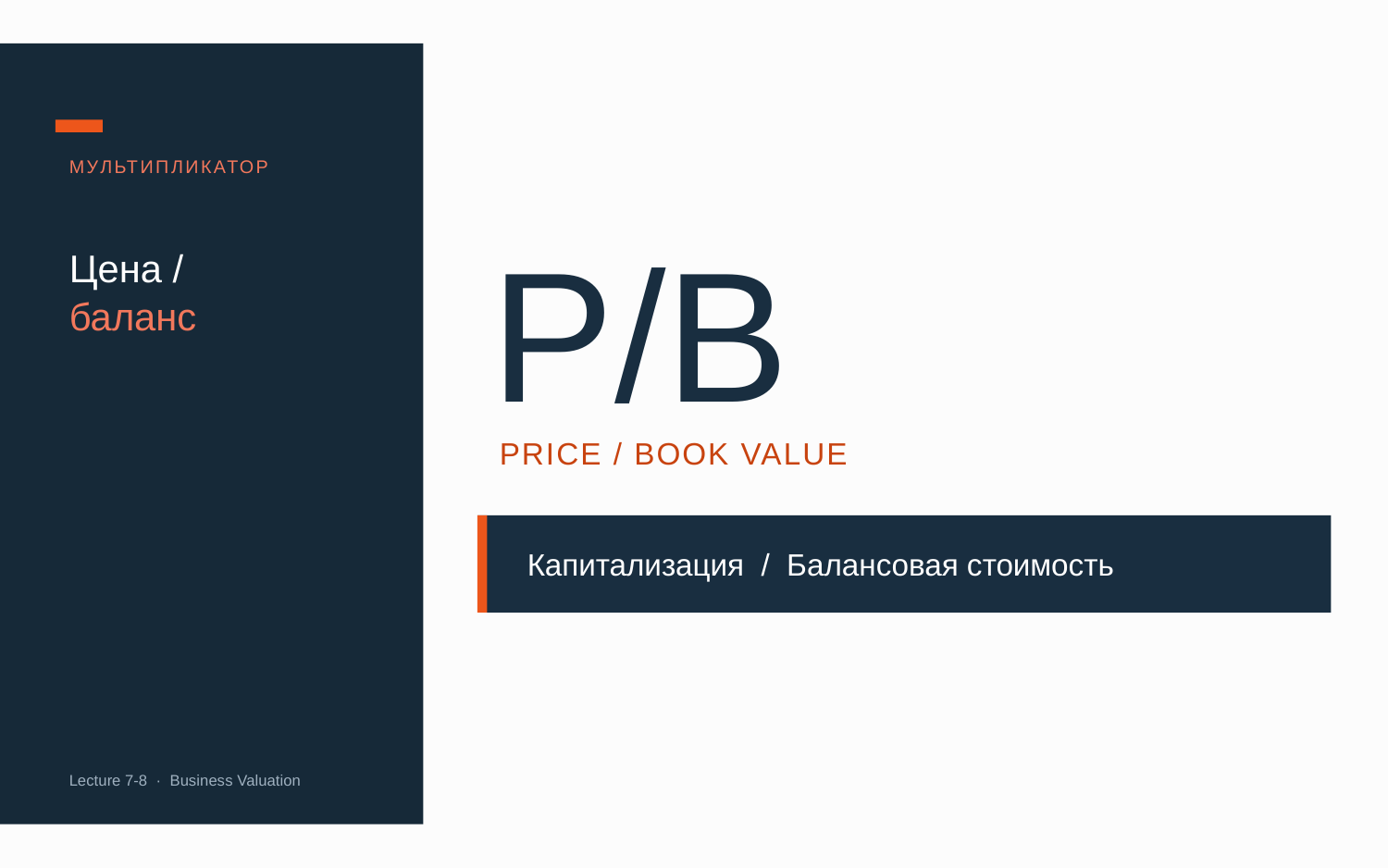

МУЛЬТИПЛИКАТОР
P/B
Цена /
баланс
PRICE / BOOK VALUE

Капитализация  /  Балансовая стоимость
Lecture 7-8  ·  Business Valuation